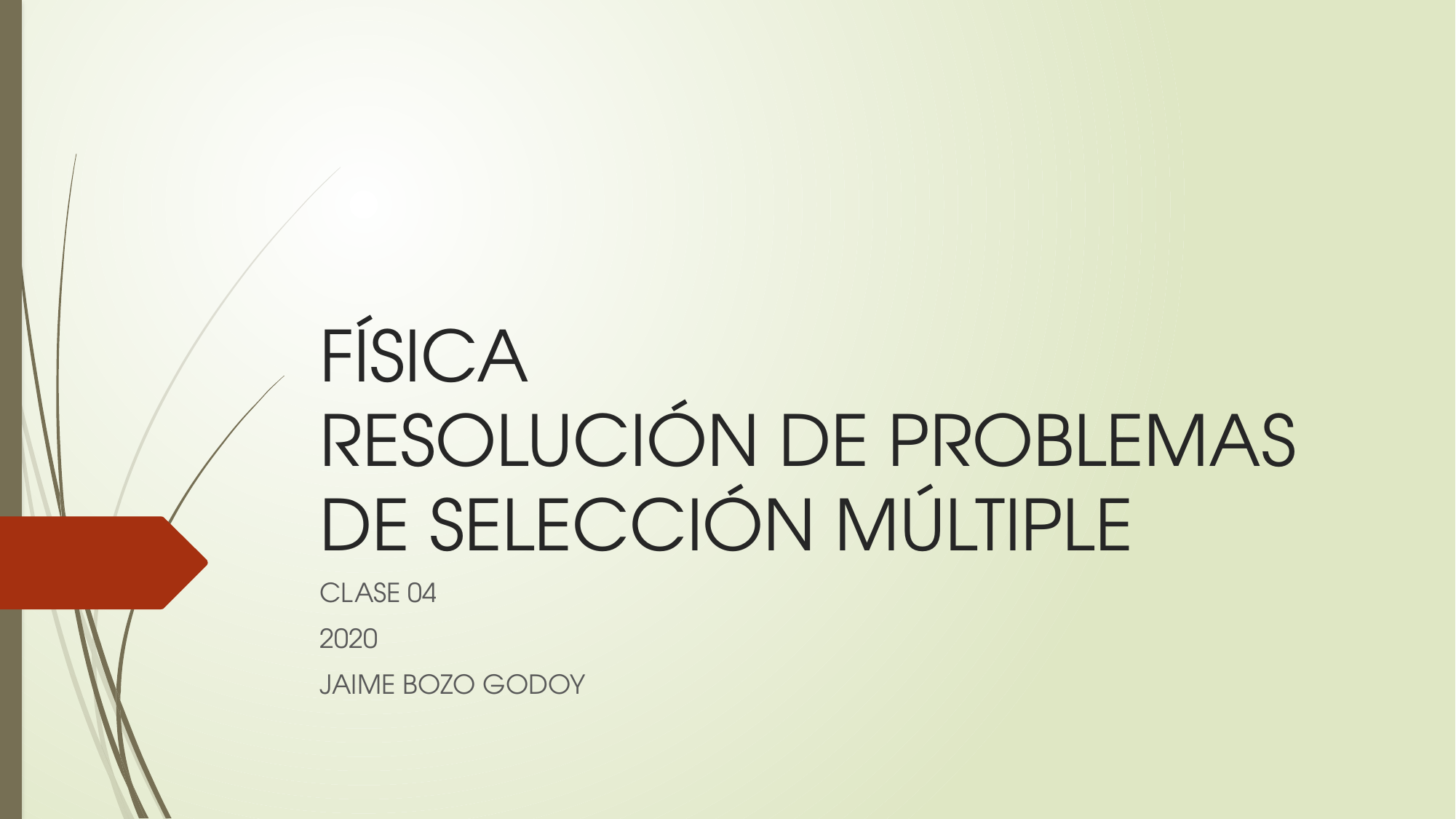

# FÍSICA RESOLUCIÓN DE PROBLEMAS DE SELECCIÓN MÚLTIPLE
CLASE 04
2020
JAIME BOZO GODOY